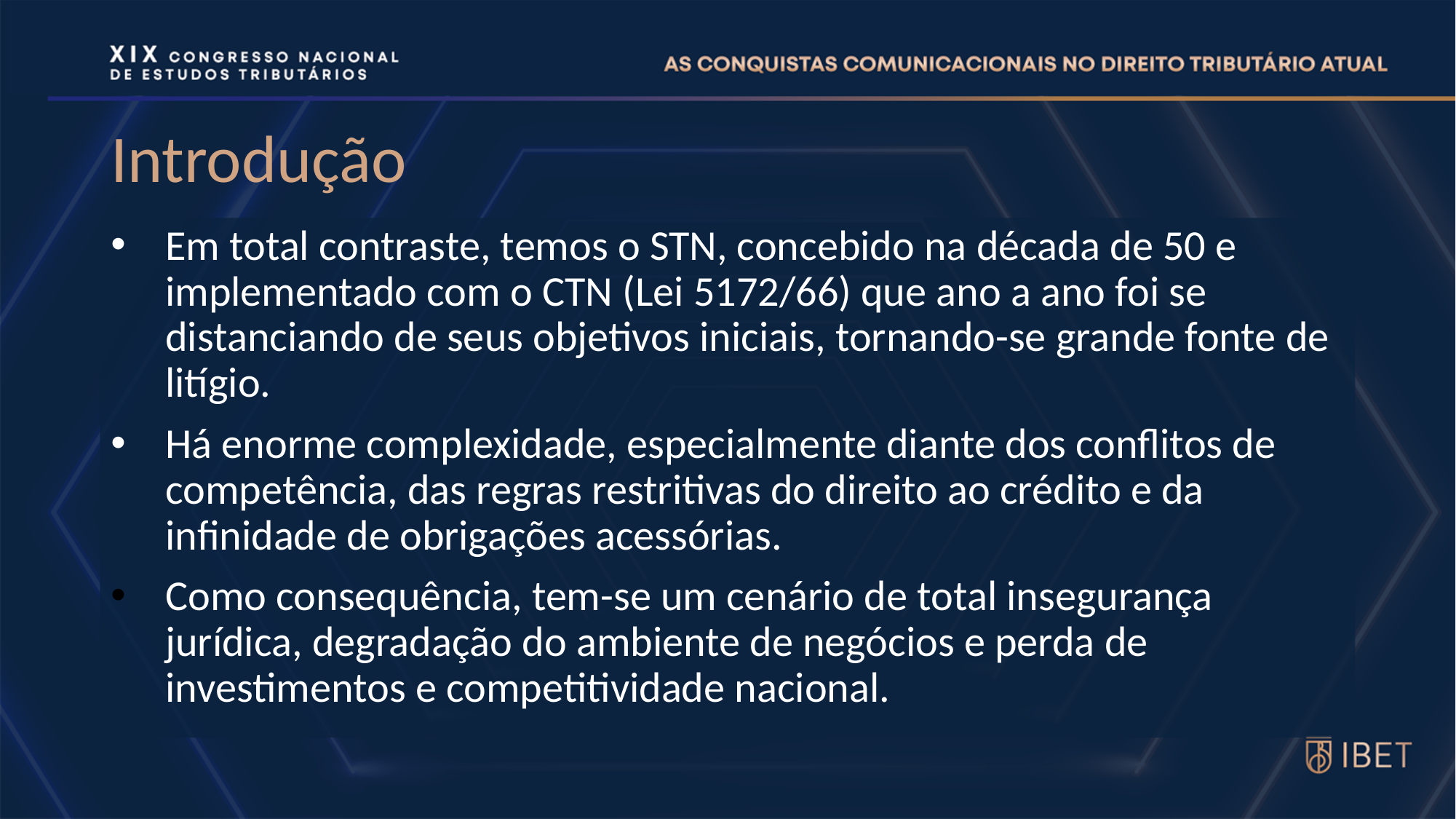

# Introdução
Em total contraste, temos o STN, concebido na década de 50 e implementado com o CTN (Lei 5172/66) que ano a ano foi se distanciando de seus objetivos iniciais, tornando-se grande fonte de litígio.
Há enorme complexidade, especialmente diante dos conflitos de competência, das regras restritivas do direito ao crédito e da infinidade de obrigações acessórias.
Como consequência, tem-se um cenário de total insegurança jurídica, degradação do ambiente de negócios e perda de investimentos e competitividade nacional.